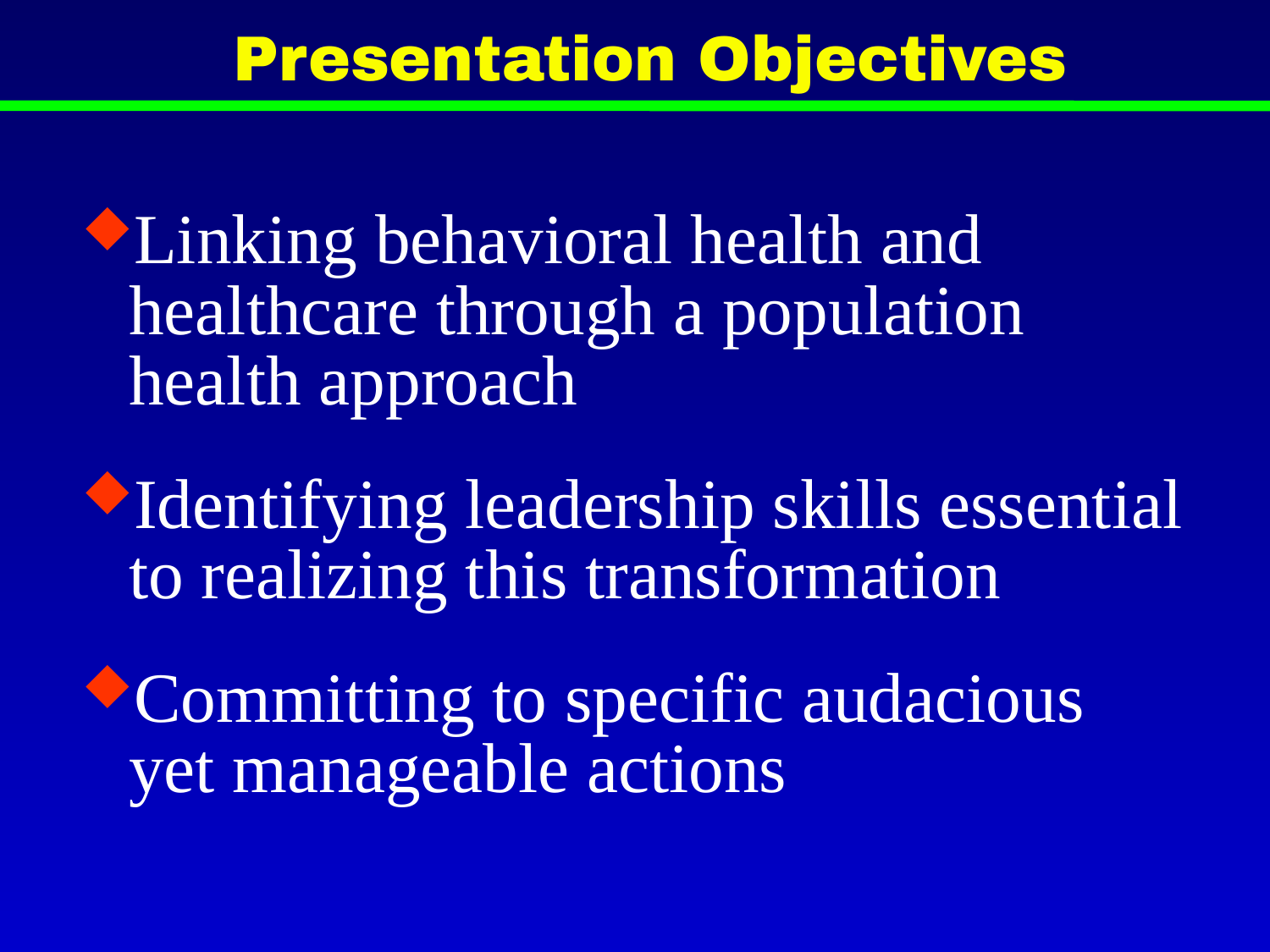

Presentation Objectives

Linking behavioral health and healthcare through a population health approach
Identifying leadership skills essential to realizing this transformation
Committing to specific audacious  yet manageable actions